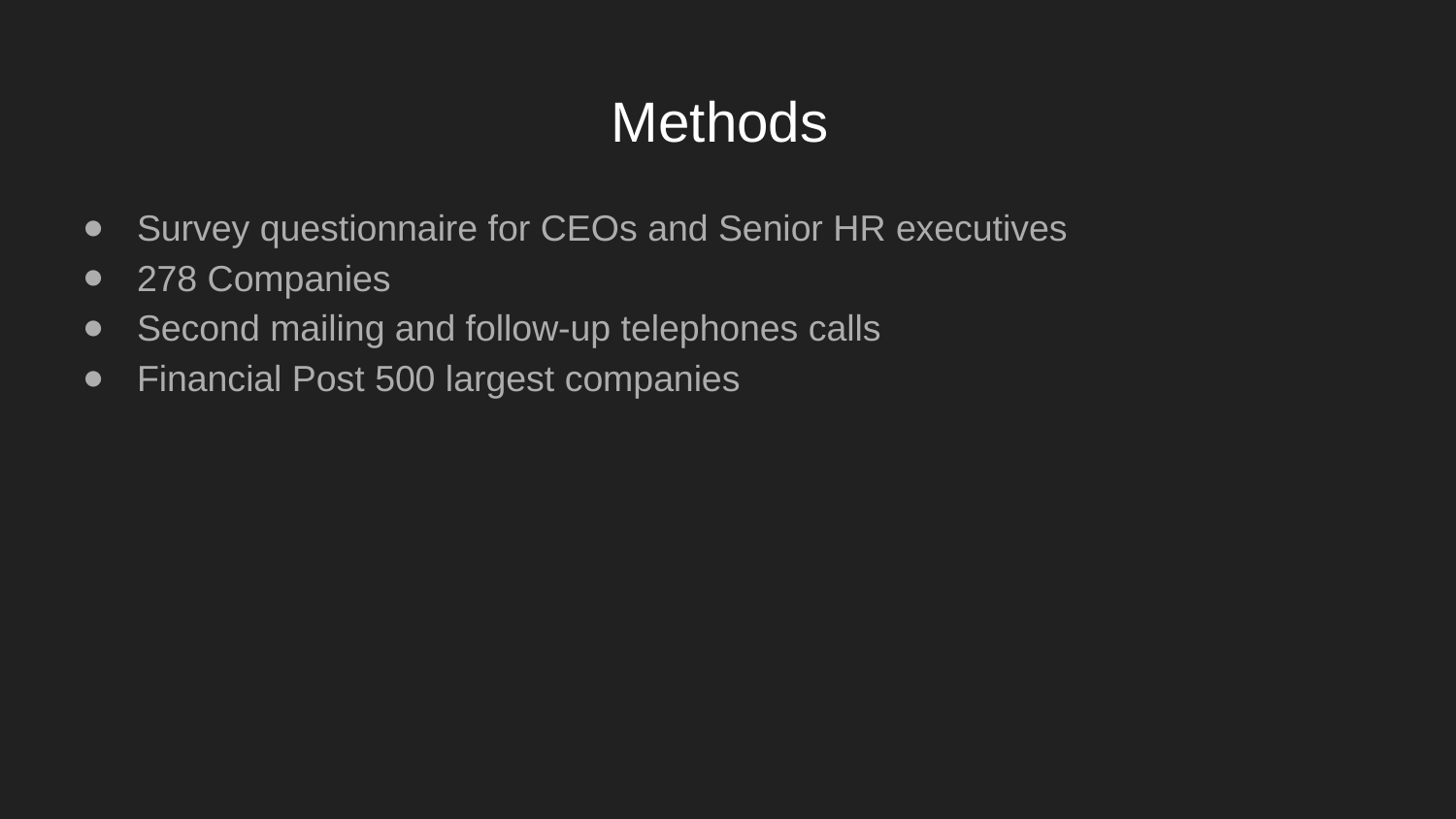

# Methods
Survey questionnaire for CEOs and Senior HR executives
278 Companies
Second mailing and follow-up telephones calls
Financial Post 500 largest companies